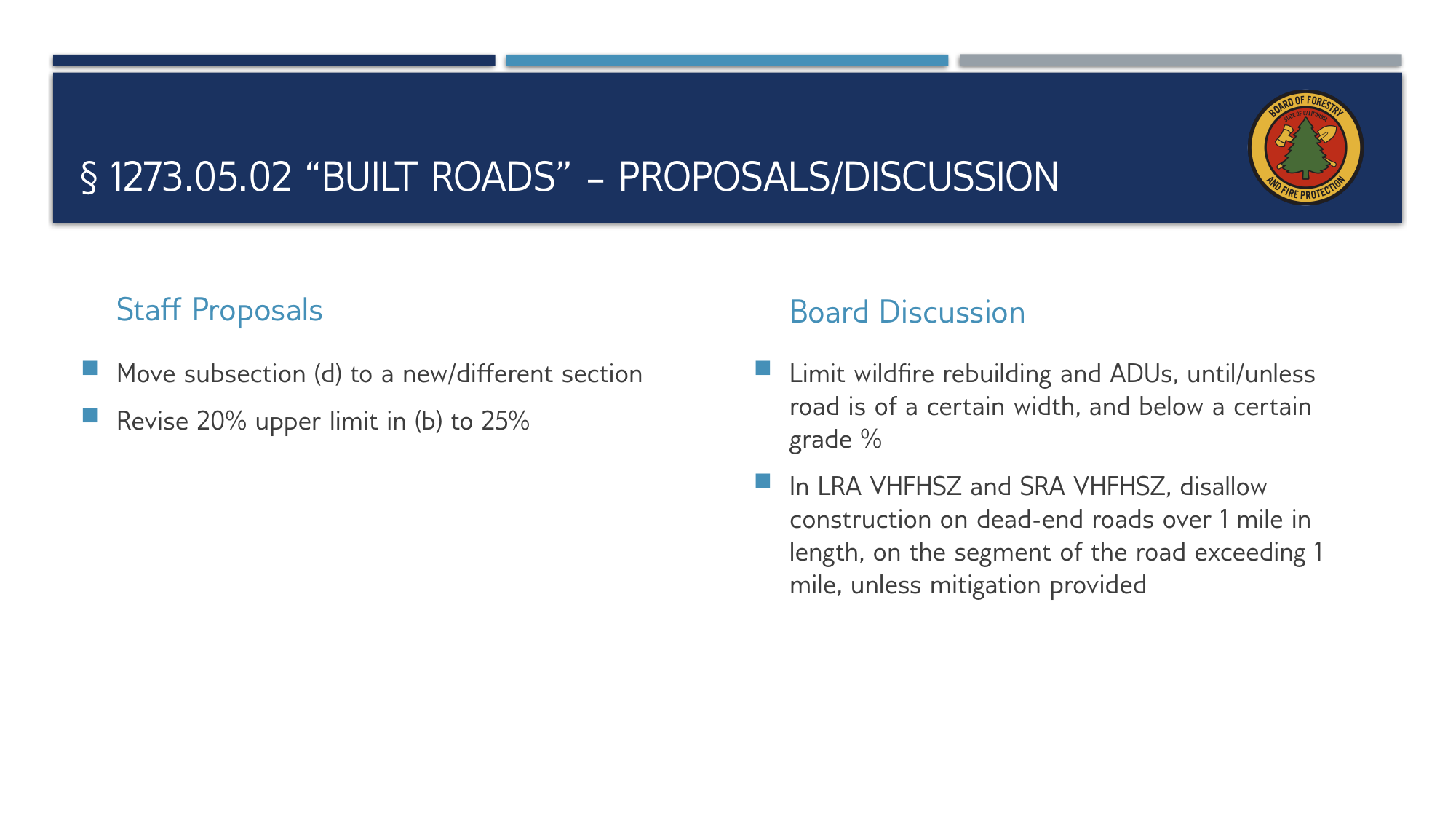

# § 1273.05.02 “Built Roads” – Proposals/Discussion
Staff Proposals
Board Discussion
Move subsection (d) to a new/different section
Revise 20% upper limit in (b) to 25%

Limit wildfire rebuilding and ADUs, until/unless road is of a certain width, and below a certain grade %
In LRA VHFHSZ and SRA VHFHSZ, disallow construction on dead-end roads over 1 mile in length, on the segment of the road exceeding 1 mile, unless mitigation provided